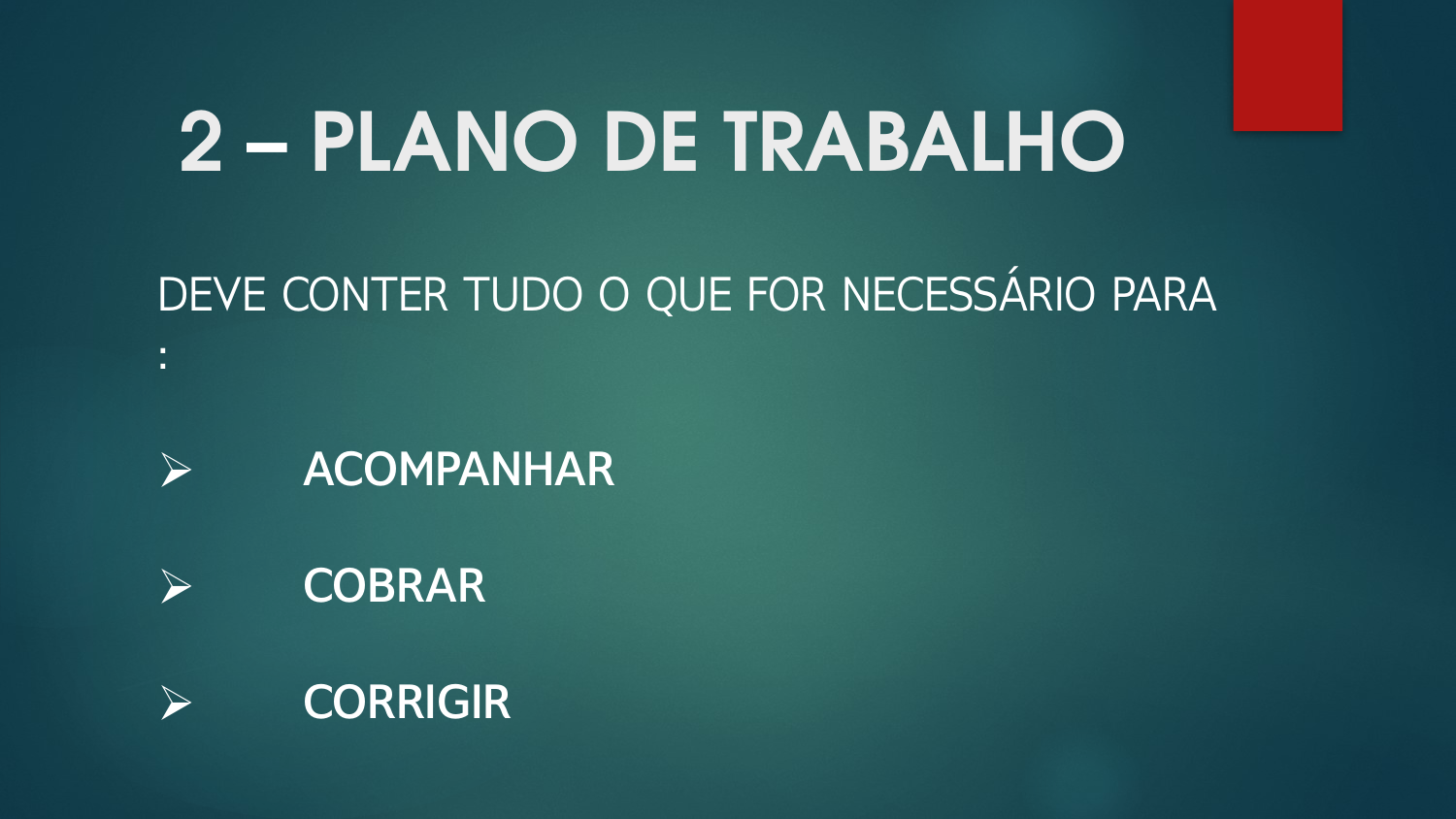

# 2 – PLANO DE TRABALHO
DEVE CONTER TUDO O QUE FOR NECESSÁRIO PARA :

	ACOMPANHAR

	COBRAR

	CORRIGIR